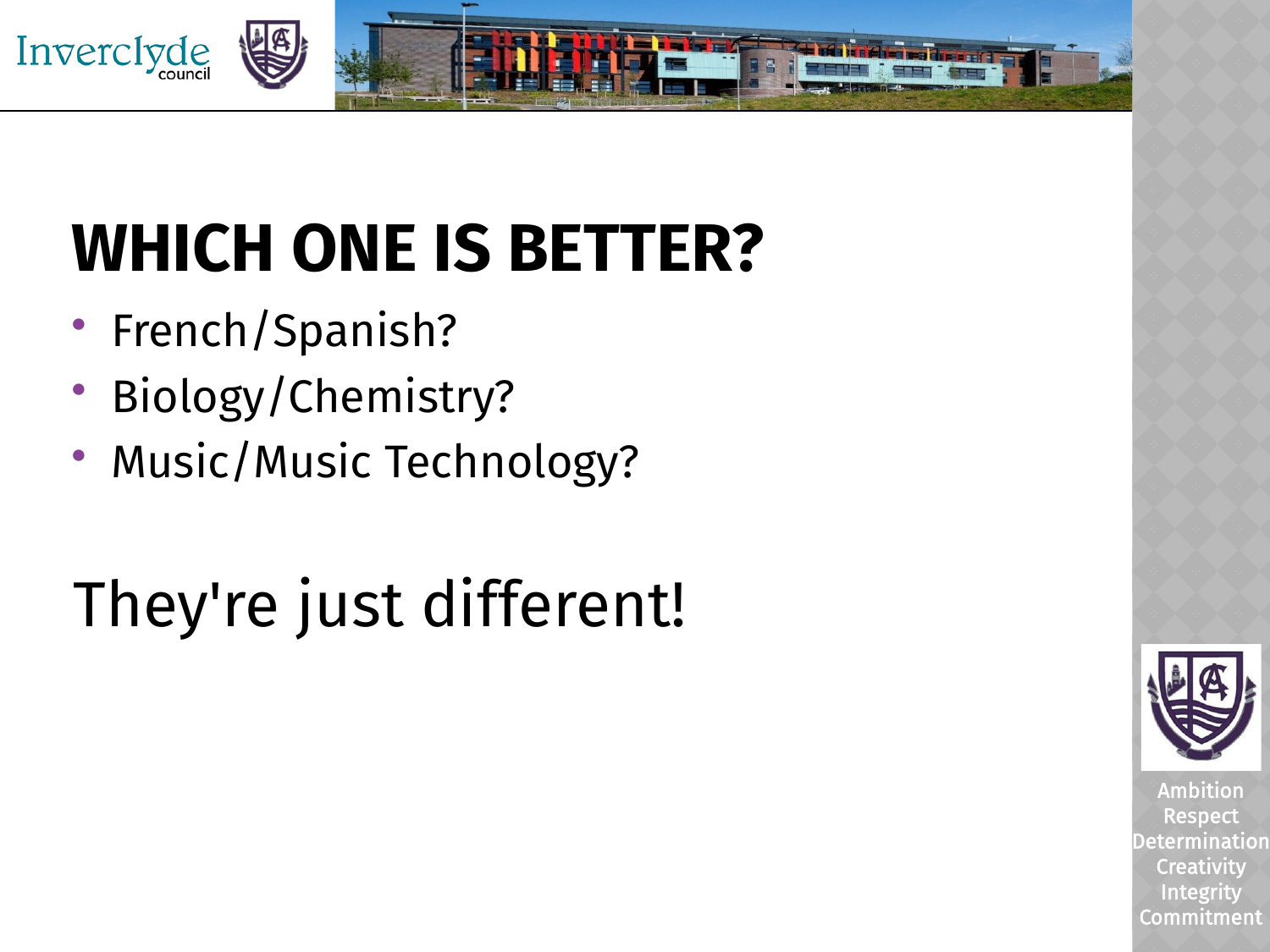

# Which one is better?
French/Spanish?
Biology/Chemistry?
Music/Music Technology?

They're just different!